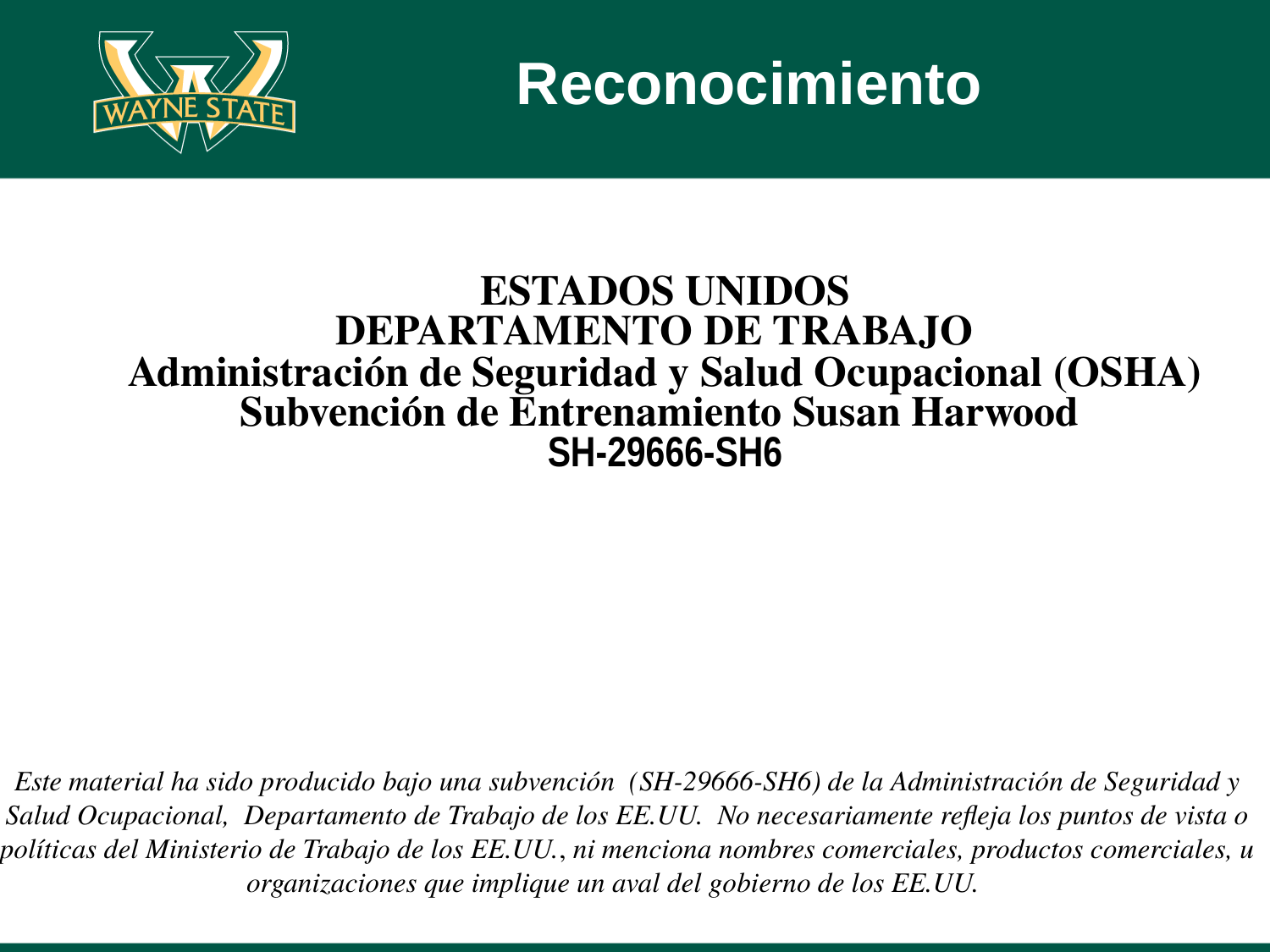

# Reconocimiento
ESTADOS UNIDOS
DEPARTAMENTO DE TRABAJO
Administración de Seguridad y Salud Ocupacional (OSHA)
Subvención de Entrenamiento Susan Harwood
SH-29666-SH6
Este material ha sido producido bajo una subvención  (SH-29666-SH6) de la Administración de Seguridad y Salud Ocupacional,  Departamento de Trabajo de los EE.UU.  No necesariamente refleja los puntos de vista o políticas del Ministerio de Trabajo de los EE.UU., ni menciona nombres comerciales, productos comerciales, u organizaciones que implique un aval del gobierno de los EE.UU.